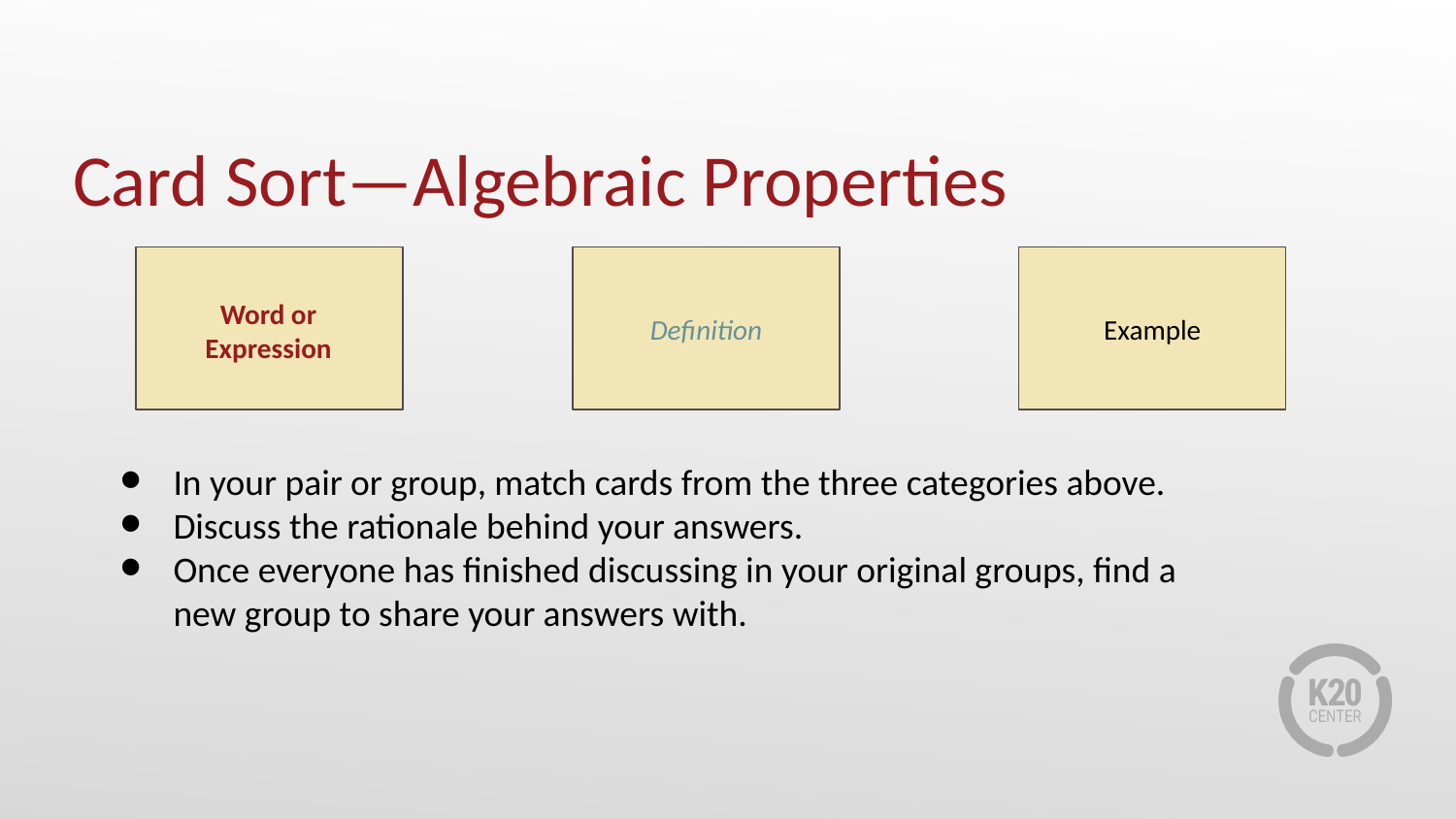

# Card Sort—Algebraic Properties

Definition
Example
Word or Expression
In your pair or group, match cards from the three categories above.
Discuss the rationale behind your answers.
Once everyone has finished discussing in your original groups, find a new group to share your answers with.